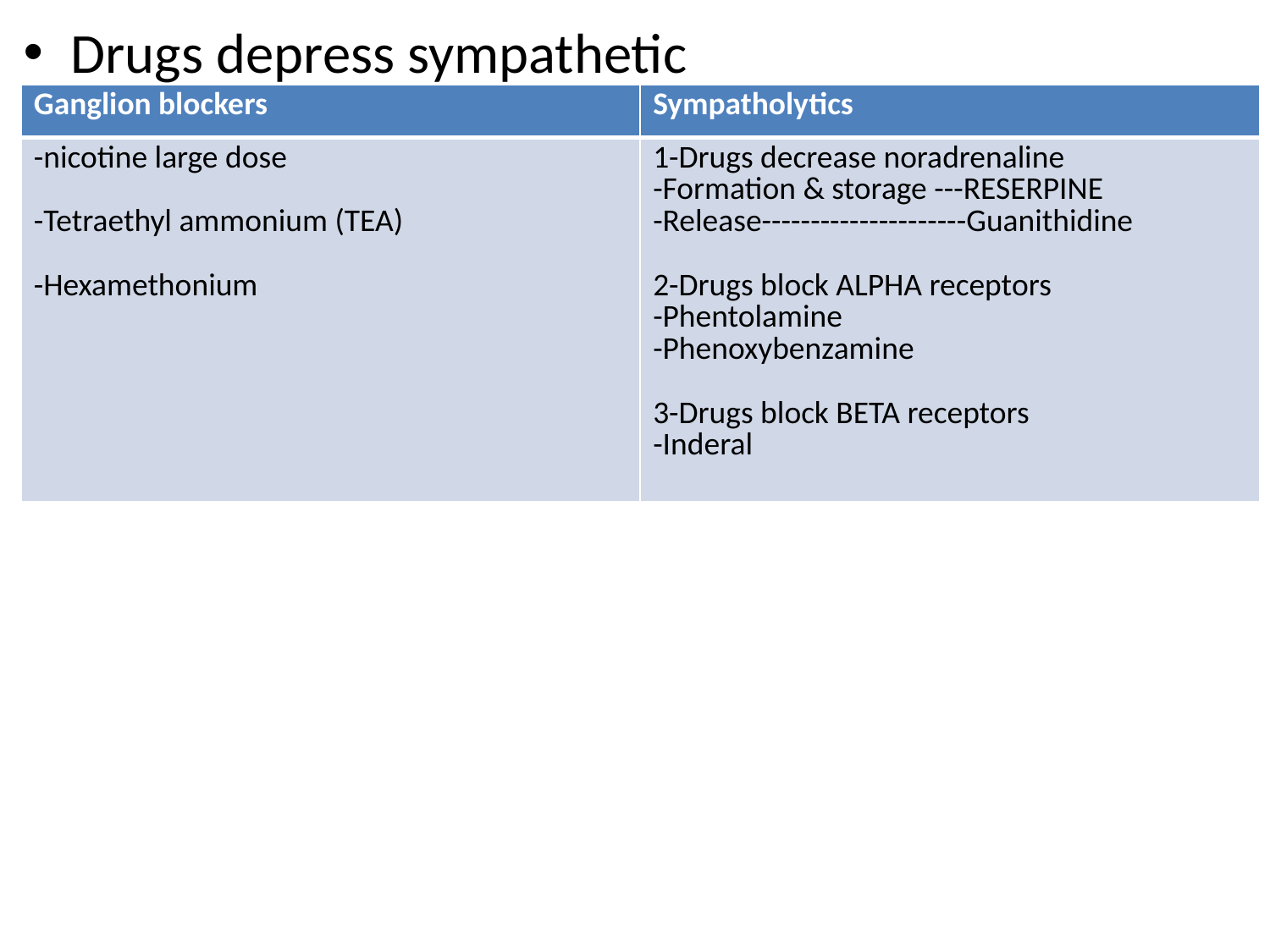

Drugs depress sympathetic

#
| Ganglion blockers | Sympatholytics |
| --- | --- |
| -nicotine large dose -Tetraethyl ammonium (TEA) -Hexamethonium | 1-Drugs decrease noradrenaline -Formation & storage ---RESERPINE -Release---------------------Guanithidine 2-Drugs block ALPHA receptors -Phentolamine -Phenoxybenzamine 3-Drugs block BETA receptors -Inderal |